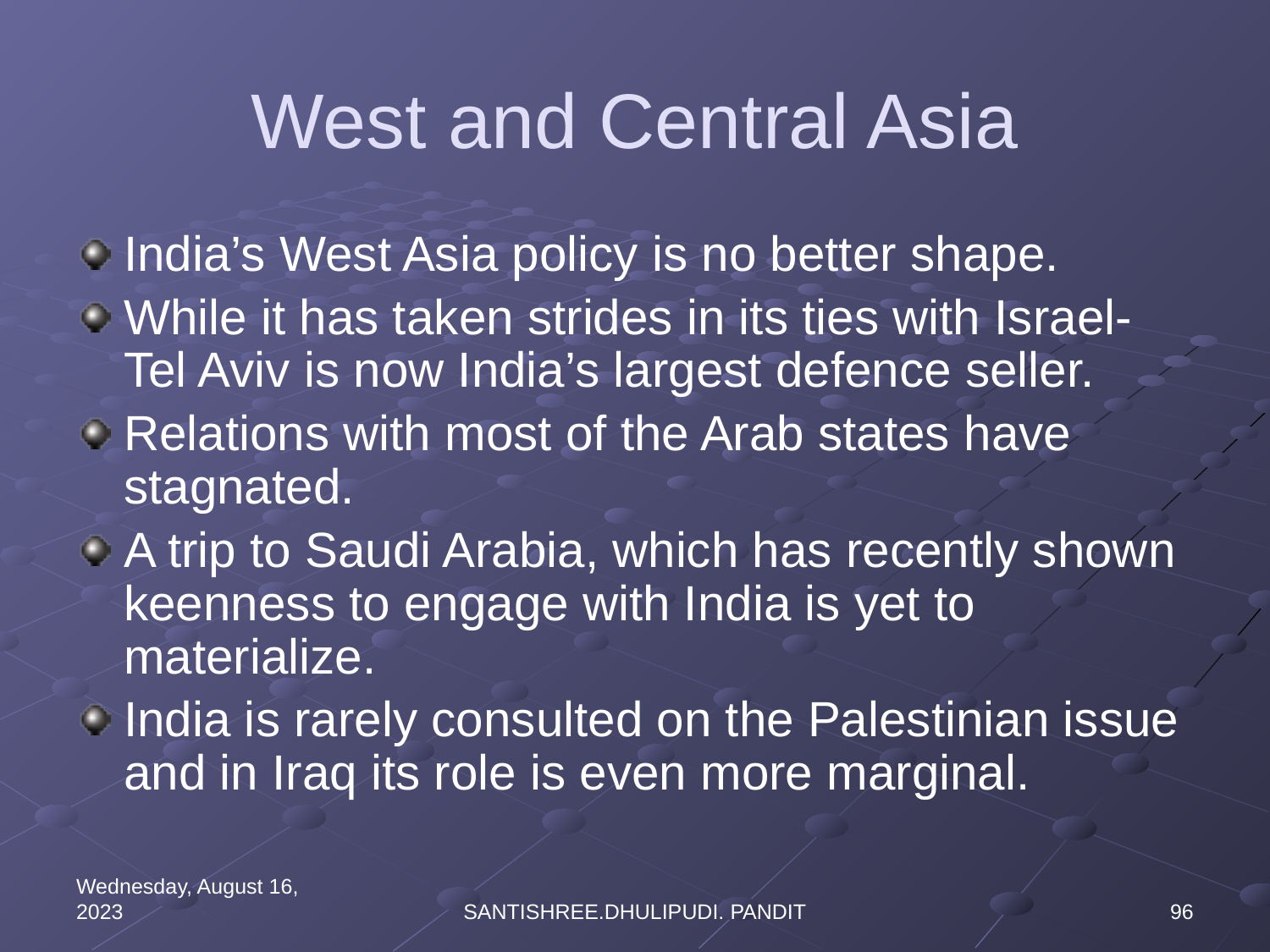

# West and Central Asia
India’s West Asia policy is no better shape.
While it has taken strides in its ties with Israel- Tel Aviv is now India’s largest defence seller.
Relations with most of the Arab states have stagnated.
A trip to Saudi Arabia, which has recently shown keenness to engage with India is yet to materialize.
India is rarely consulted on the Palestinian issue and in Iraq its role is even more marginal.
Wednesday, August 16, 2023
SANTISHREE.DHULIPUDI. PANDIT
96